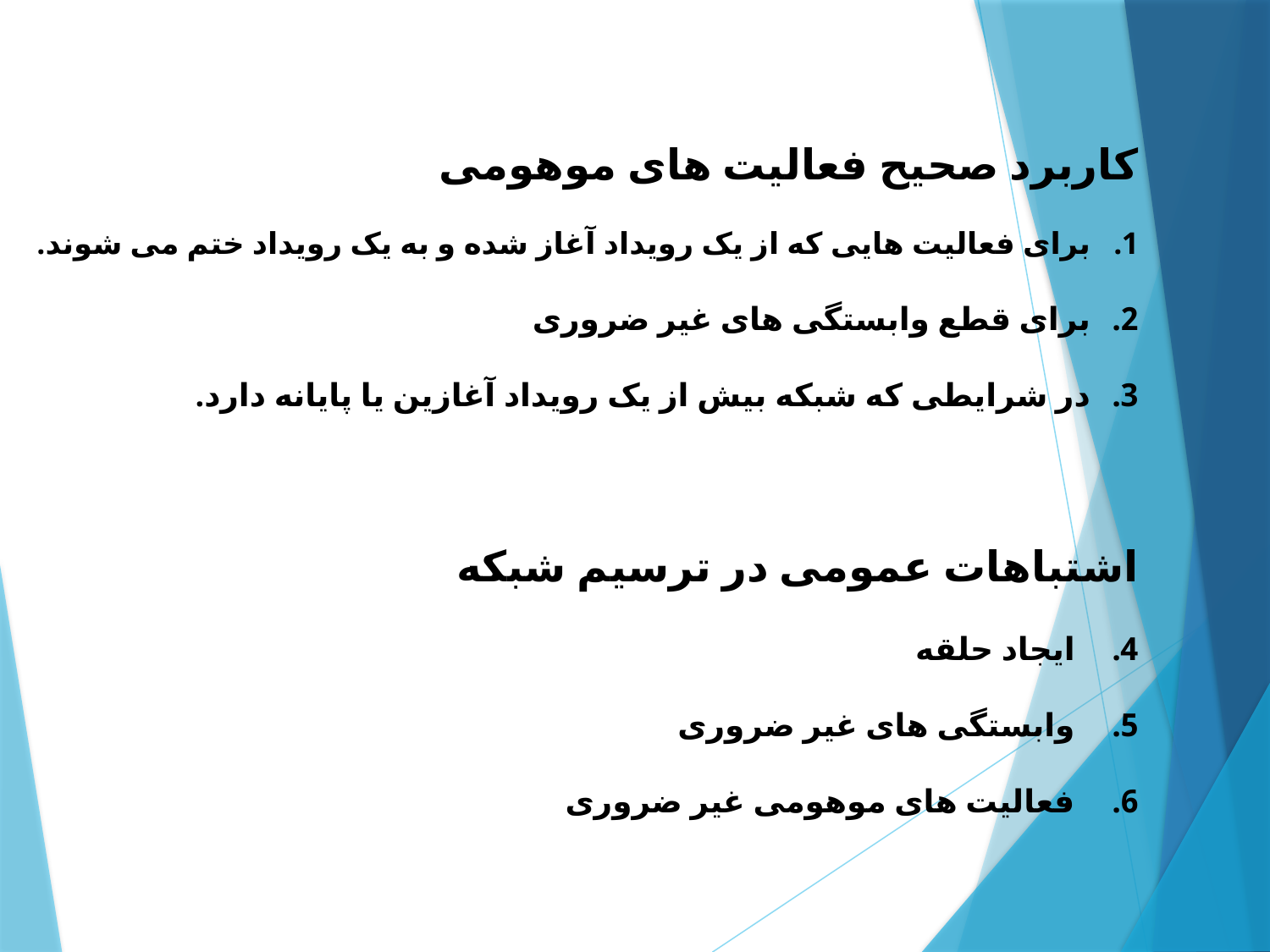

کاربرد صحیح فعالیت های موهومی
برای فعالیت هایی که از یک رویداد آغاز شده و به یک رویداد ختم می شوند.
برای قطع وابستگی های غیر ضروری
در شرایطی که شبکه بیش از یک رویداد آغازین یا پایانه دارد.

اشتباهات عمومی در ترسیم شبکه
ایجاد حلقه
وابستگی های غیر ضروری
فعالیت های موهومی غیر ضروری